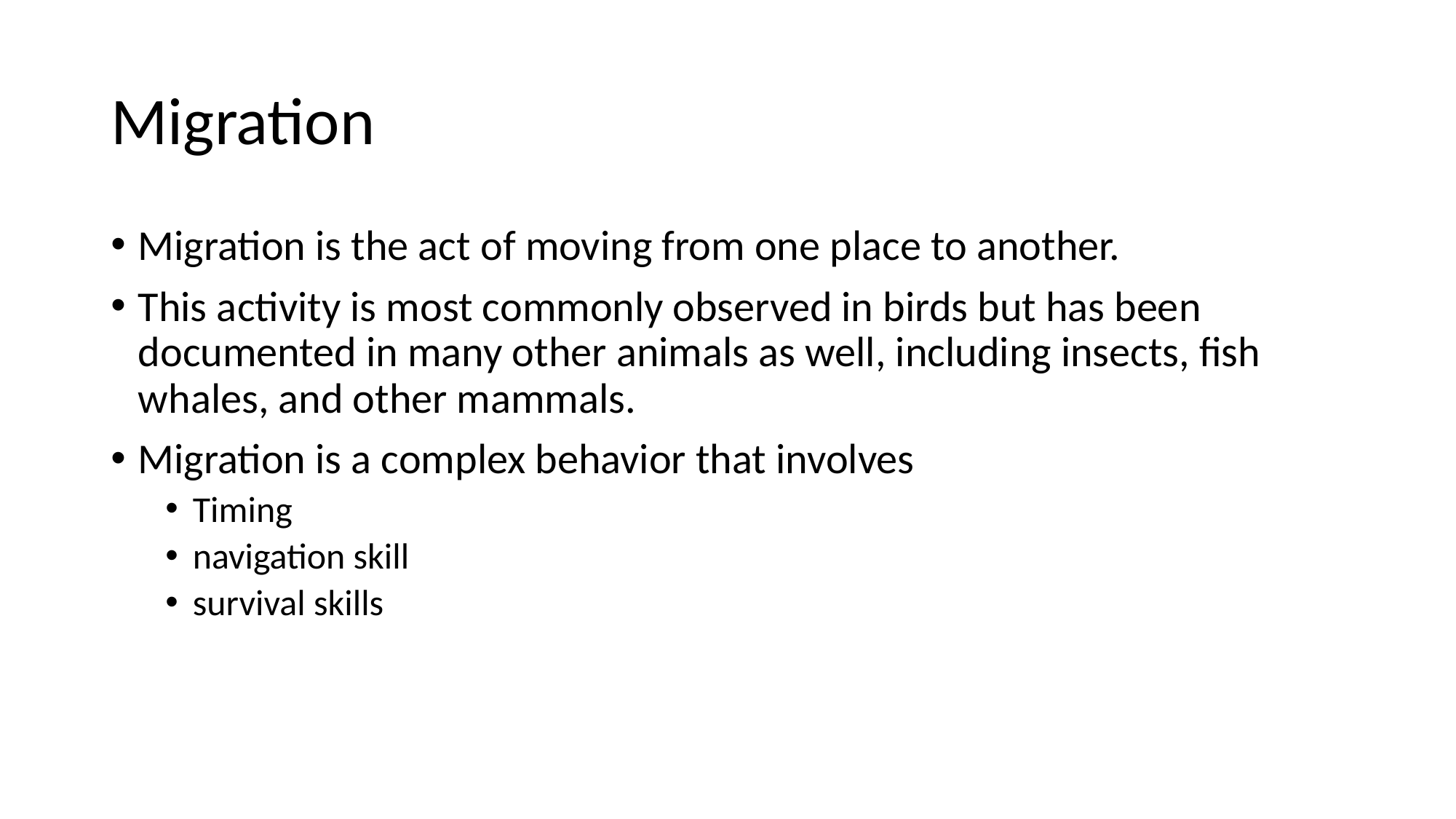

# Migration
Migration is the act of moving from one place to another.
This activity is most commonly observed in birds but has been documented in many other animals as well, including insects, fish whales, and other mammals.
Migration is a complex behavior that involves
Timing
navigation skill
survival skills